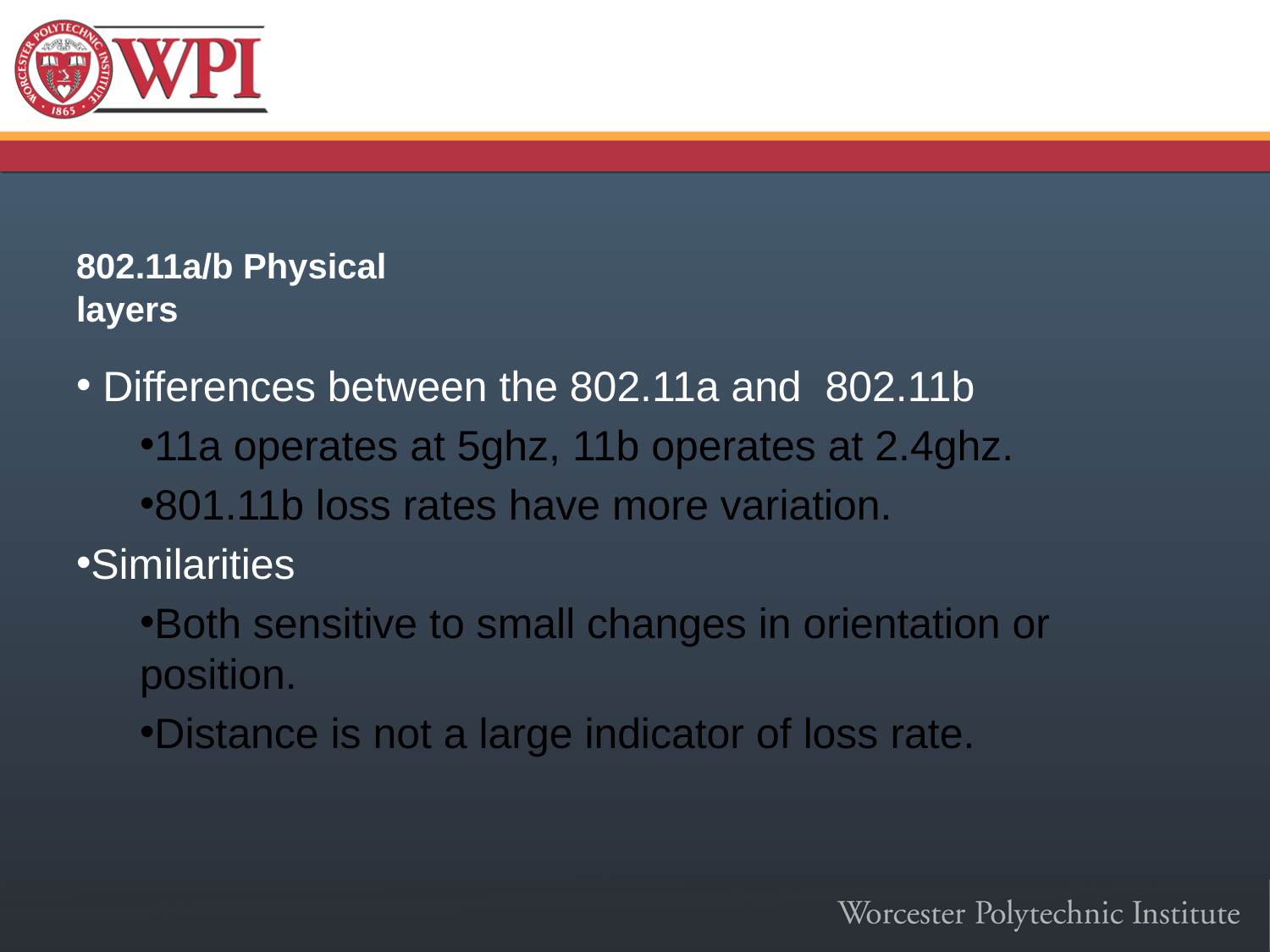

# 802.11a/b Physical layers
 Differences between the 802.11a and  802.11b
11a operates at 5ghz, 11b operates at 2.4ghz.
801.11b loss rates have more variation.
Similarities
Both sensitive to small changes in orientation or position.
Distance is not a large indicator of loss rate.